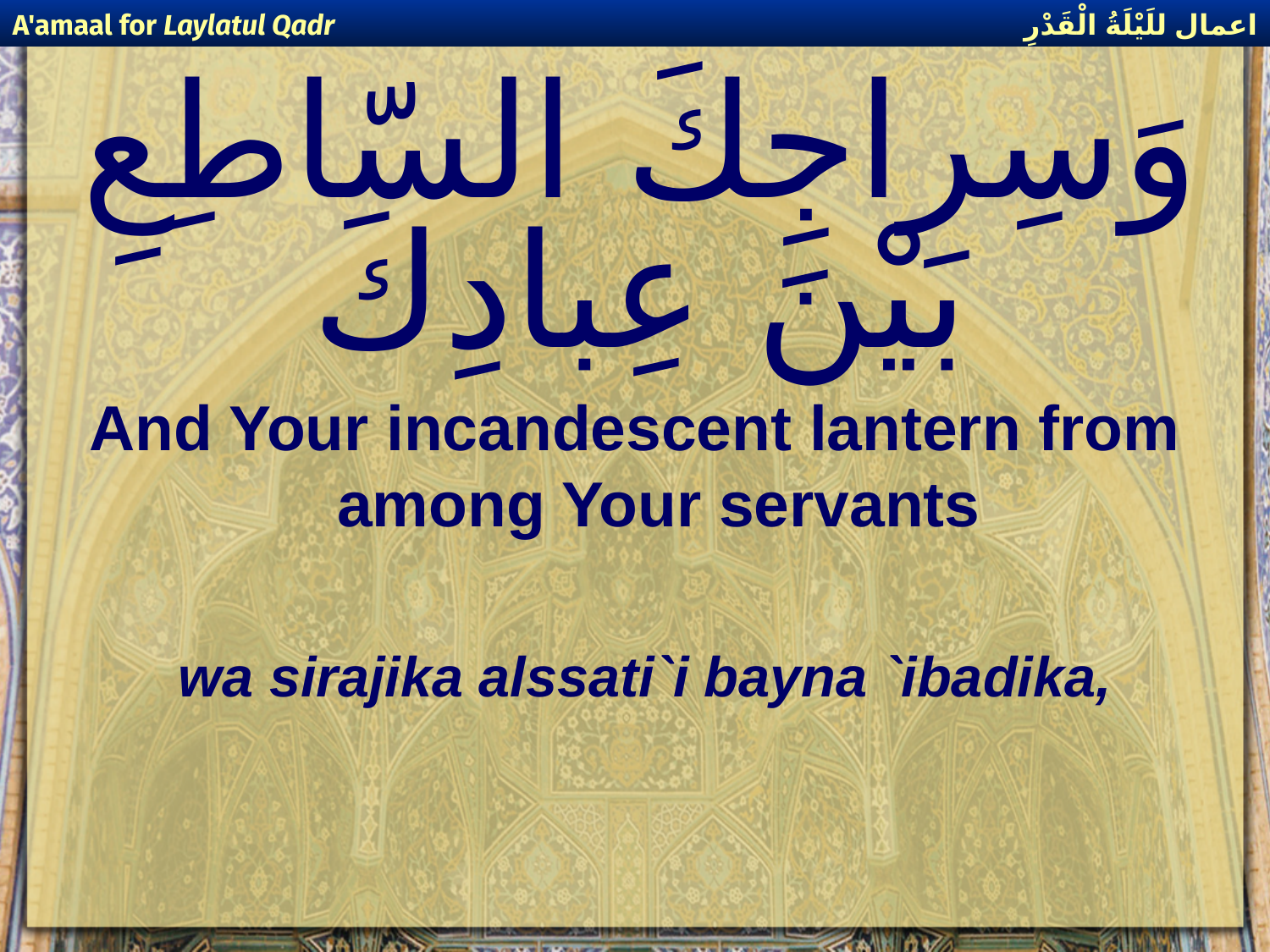

اعمال للَيْلَةُ الْقَدْرِ
A'amaal for Laylatul Qadr
# وَسِراجِكَ السّاطِعِ بَيْنَ عِبادِكَ
And Your incandescent lantern from among Your servants
wa sirajika alssati`i bayna `ibadika,